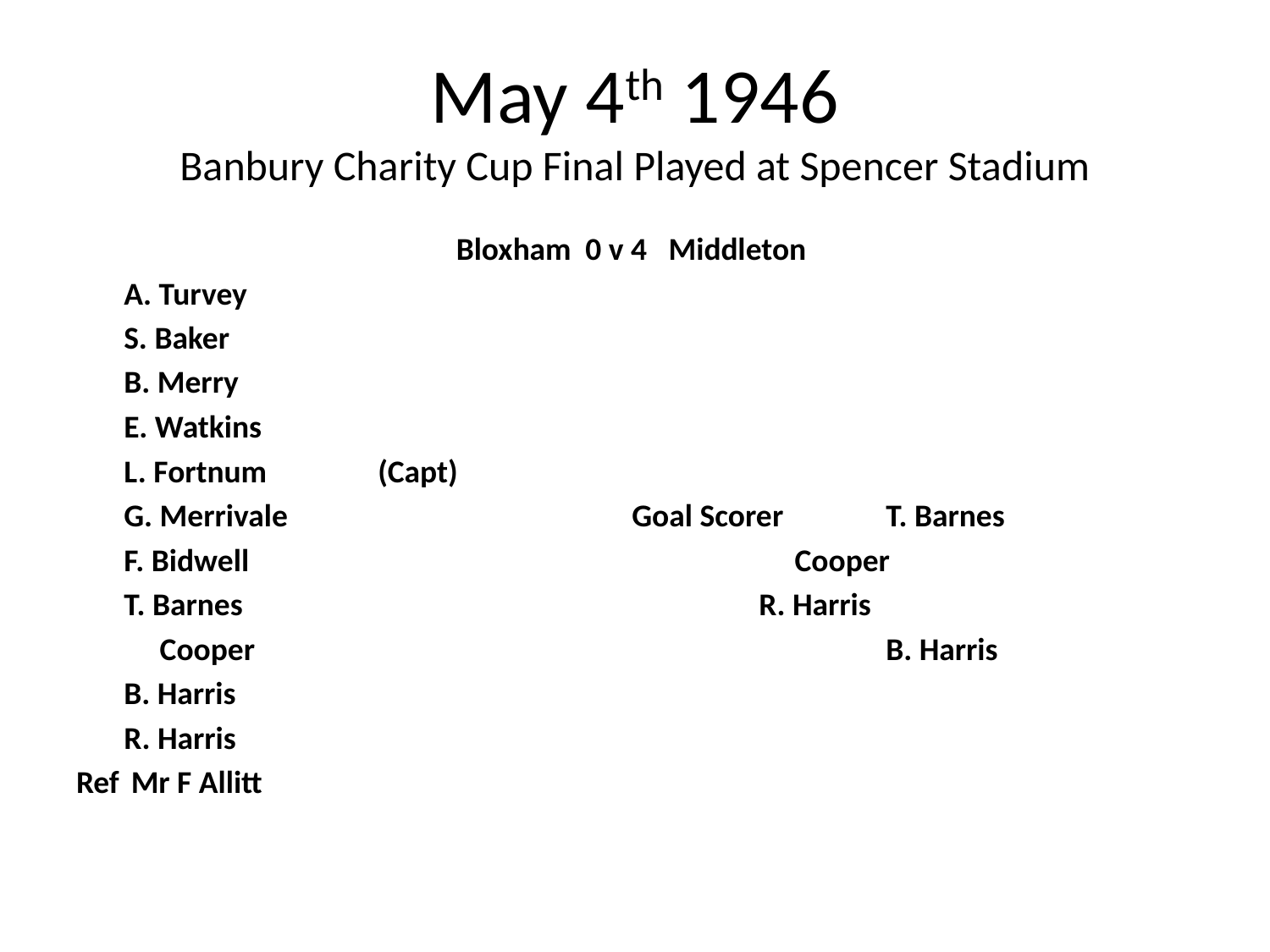

# May 4th 1946 Banbury Charity Cup Final Played at Spencer Stadium
Bloxham  0 v 4   Middleton
	A. Turvey
	S. Baker
	B. Merry
	E. Watkins
	L. Fortnum	(Capt)
	G. Merrivale			Goal Scorer	T. Barnes
	F. Bidwell					     Cooper
	T. Barnes					R. Harris
	     Cooper					B. Harris
	B. Harris
	R. Harris
Ref	 Mr F Allitt